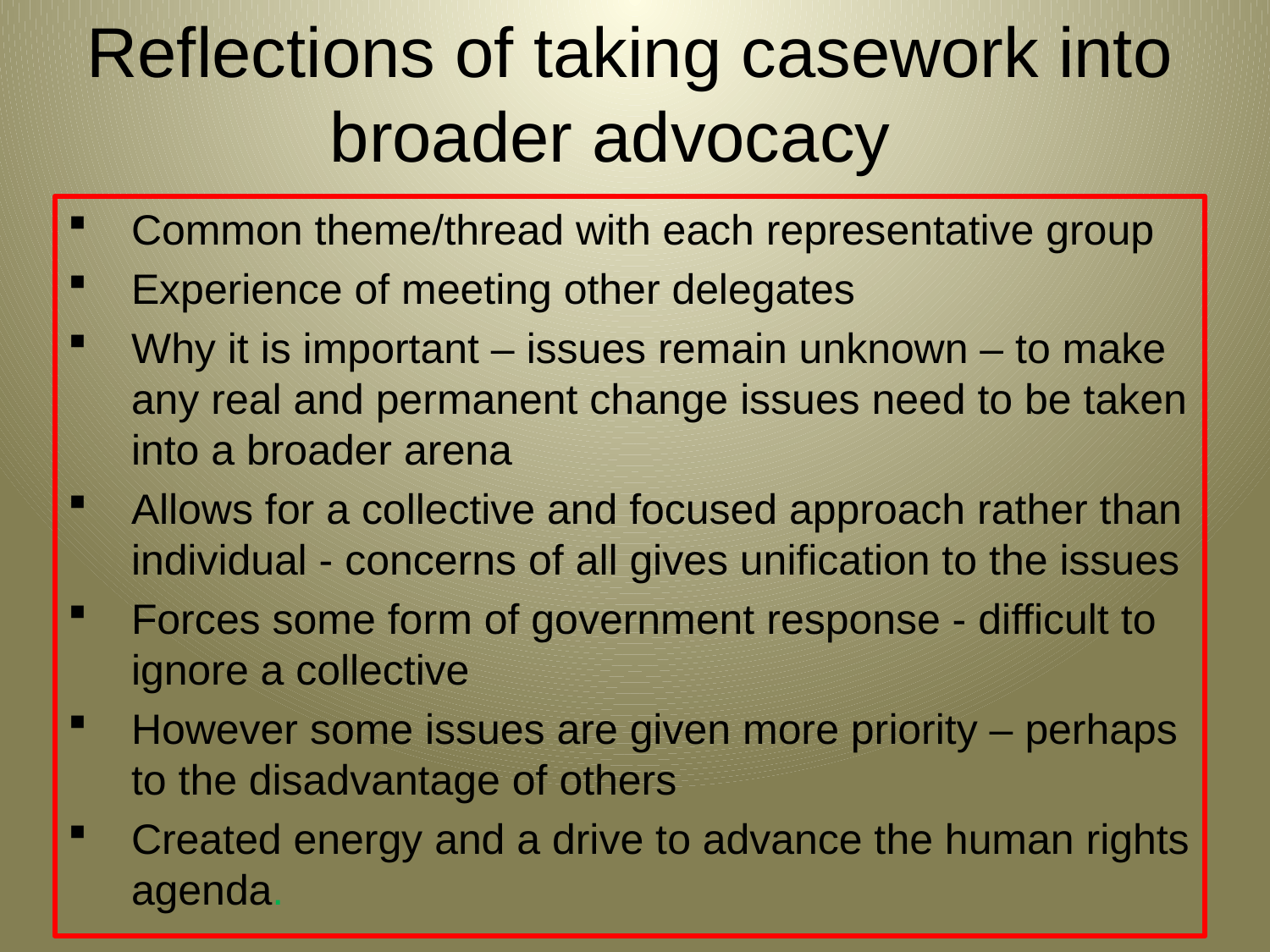

# Reflections of taking casework into broader advocacy
Common theme/thread with each representative group
Experience of meeting other delegates
Why it is important – issues remain unknown – to make any real and permanent change issues need to be taken into a broader arena
Allows for a collective and focused approach rather than individual - concerns of all gives unification to the issues
Forces some form of government response - difficult to ignore a collective
However some issues are given more priority – perhaps to the disadvantage of others
Created energy and a drive to advance the human rights agenda.